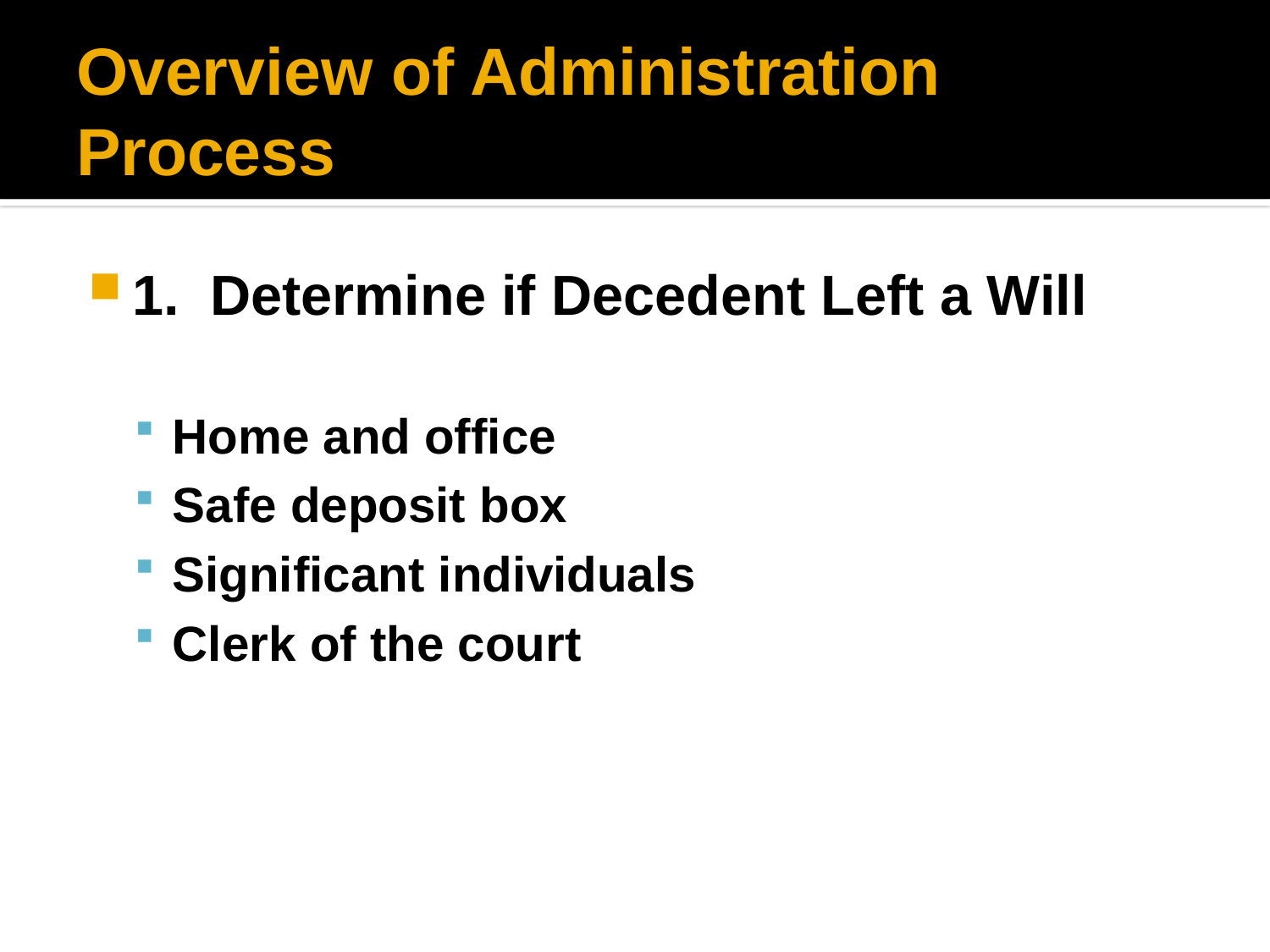

# Overview of Administration Process
1.  Determine if Decedent Left a Will

Home and office
Safe deposit box
Significant individuals
Clerk of the court